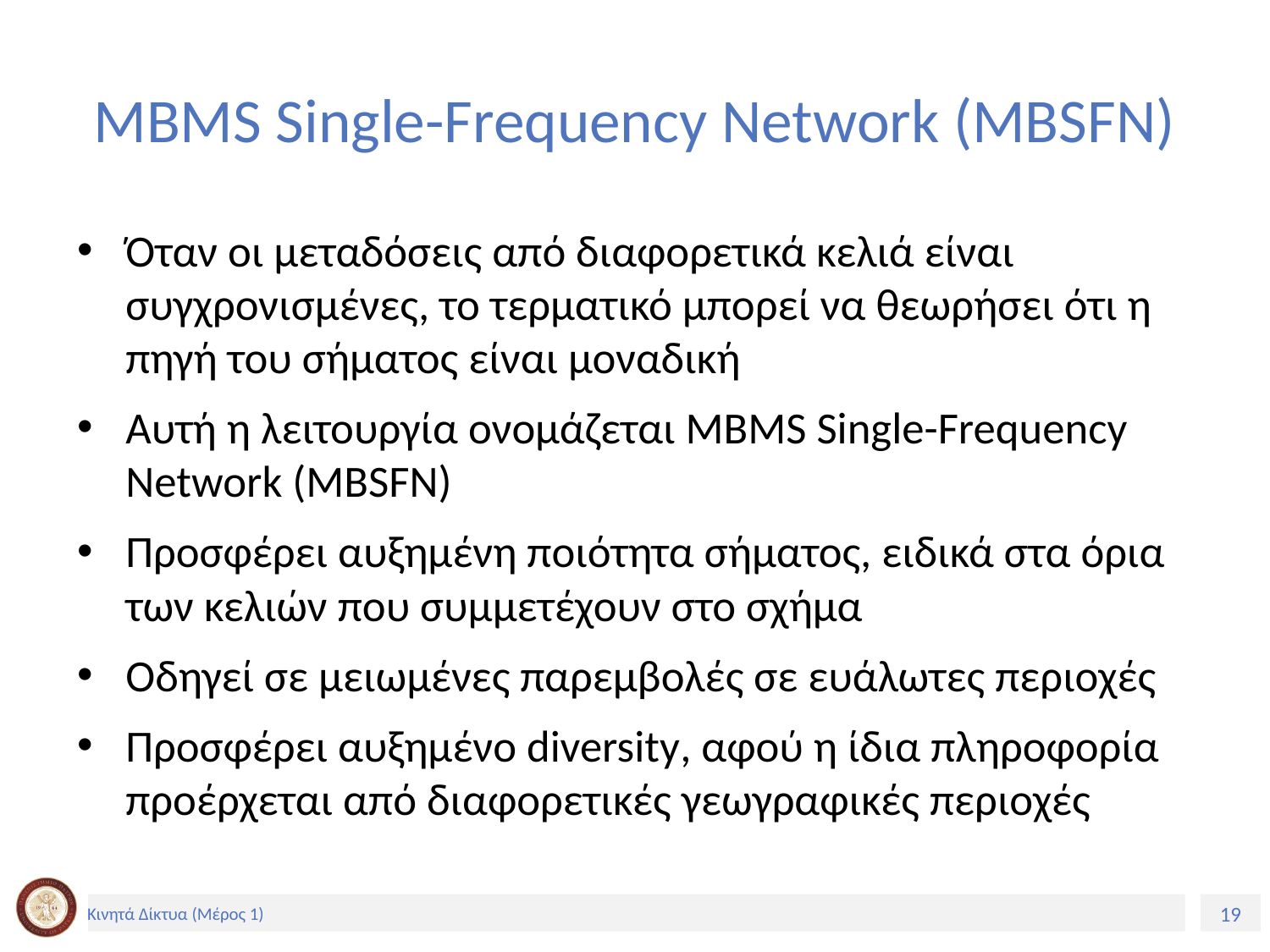

# MBMS Single-Frequency Network (MBSFN)
Όταν οι μεταδόσεις από διαφορετικά κελιά είναι συγχρονισμένες, το τερματικό μπορεί να θεωρήσει ότι η πηγή του σήματος είναι μοναδική
Αυτή η λειτουργία ονομάζεται MBMS Single-Frequency Network (MBSFN)
Προσφέρει αυξημένη ποιότητα σήματος, ειδικά στα όρια των κελιών που συμμετέχουν στο σχήμα
Οδηγεί σε μειωμένες παρεμβολές σε ευάλωτες περιοχές
Προσφέρει αυξημένο diversity, αφού η ίδια πληροφορία προέρχεται από διαφορετικές γεωγραφικές περιοχές